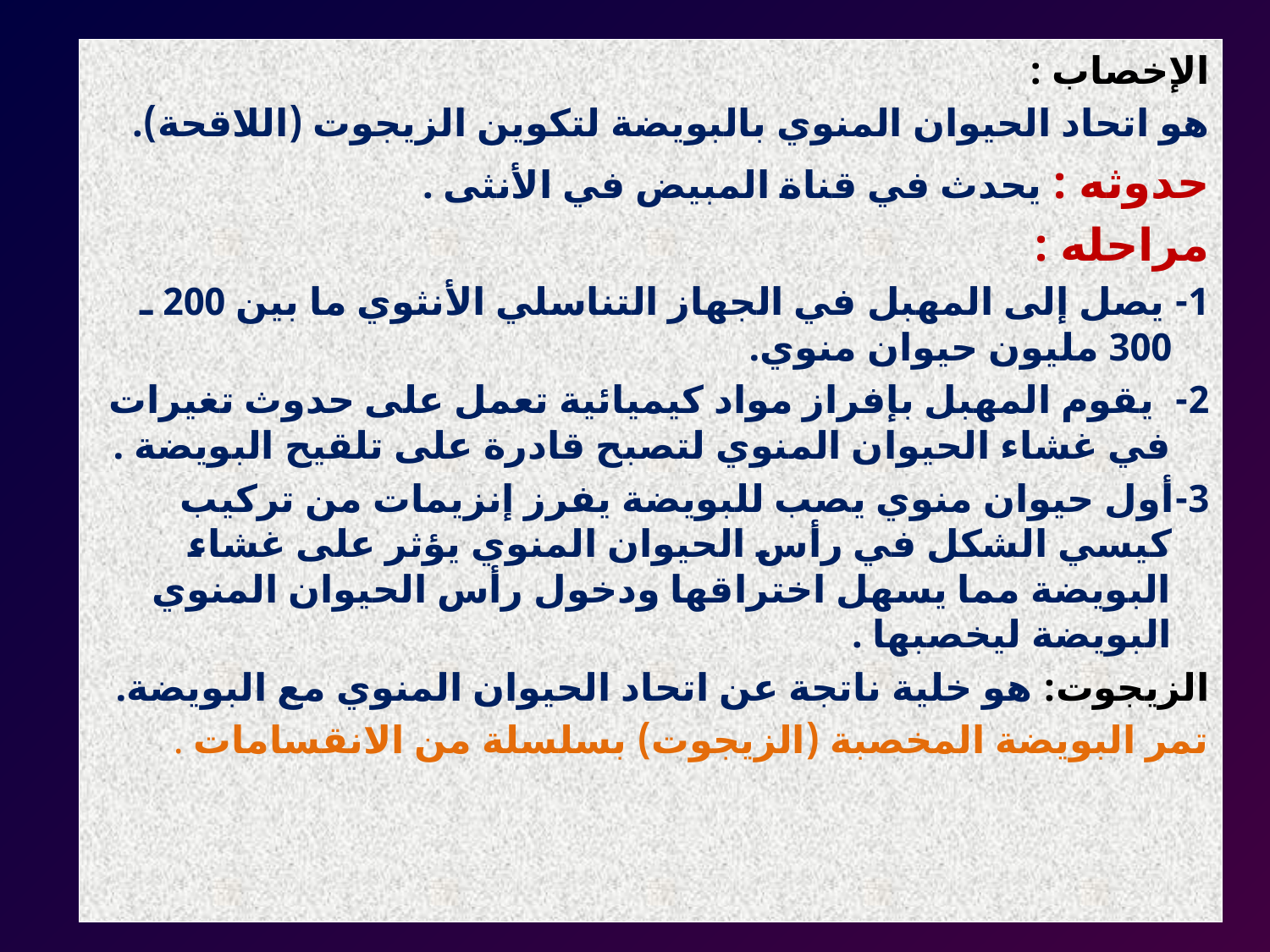

الإخصاب :
هو اتحاد الحيوان المنوي بالبويضة لتكوين الزيجوت (اللاقحة).
حدوثه : يحدث في قناة المبيض في الأنثى .
مراحله :
1- يصل إلى المهبل في الجهاز التناسلي الأنثوي ما بين 200 ـ 300 مليون حيوان منوي.
2-  يقوم المهبل بإفراز مواد كيميائية تعمل على حدوث تغيرات في غشاء الحيوان المنوي لتصبح قادرة على تلقيح البويضة .
3-أول حيوان منوي يصب للبويضة يفرز إنزيمات من تركيب كيسي الشكل في رأس الحيوان المنوي يؤثر على غشاء البويضة مما يسهل اختراقها ودخول رأس الحيوان المنوي البويضة ليخصبها .
الزيجوت: هو خلية ناتجة عن اتحاد الحيوان المنوي مع البويضة.
تمر البويضة المخصبة (الزيجوت) بسلسلة من الانقسامات .